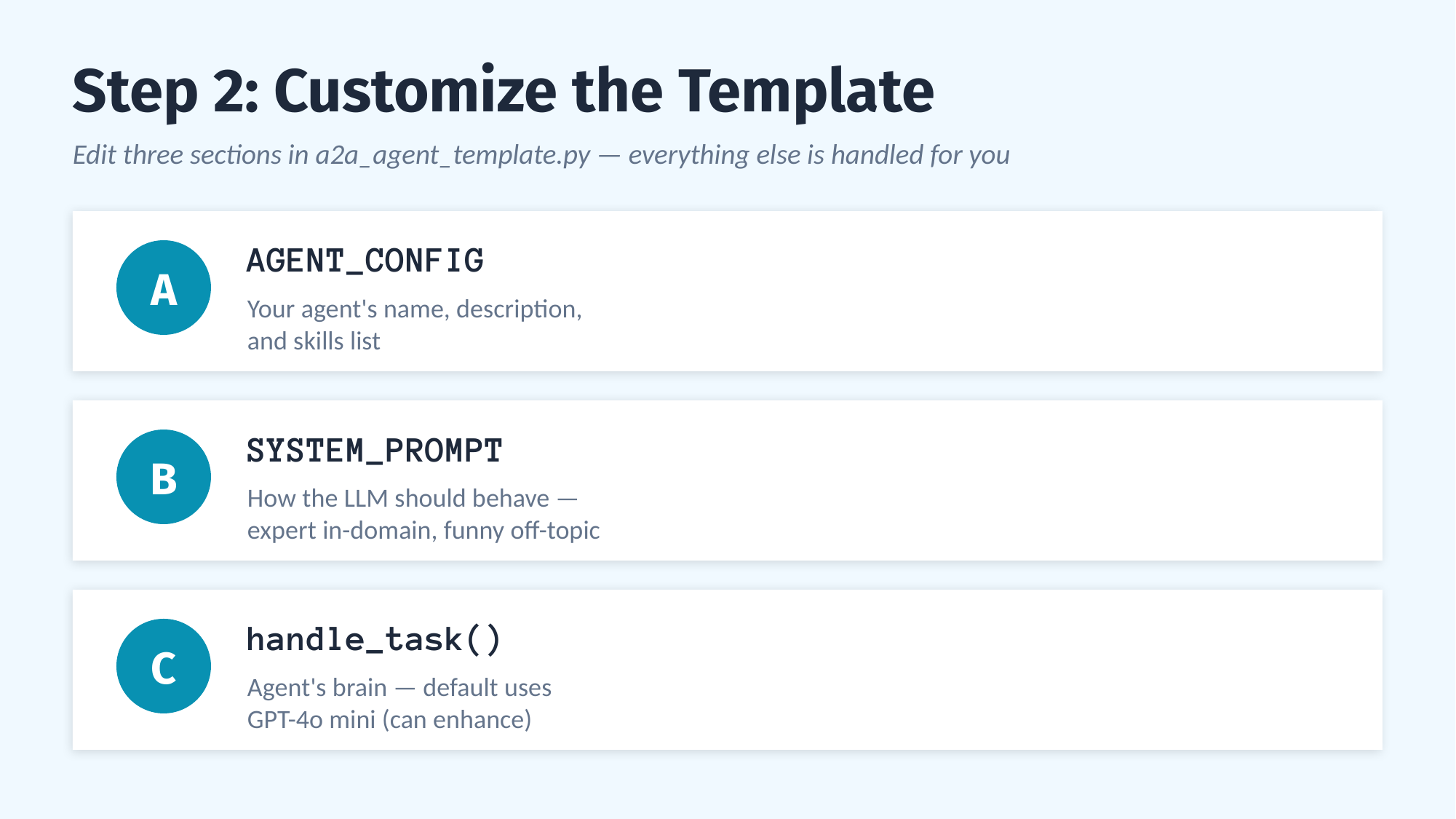

Step 2: Customize the Template
Edit three sections in a2a_agent_template.py — everything else is handled for you

AGENT_CONFIG

A
Your agent's name, description,
and skills list

SYSTEM_PROMPT

B
How the LLM should behave —
expert in-domain, funny off-topic

handle_task()

C
Agent's brain — default uses
GPT-4o mini (can enhance)